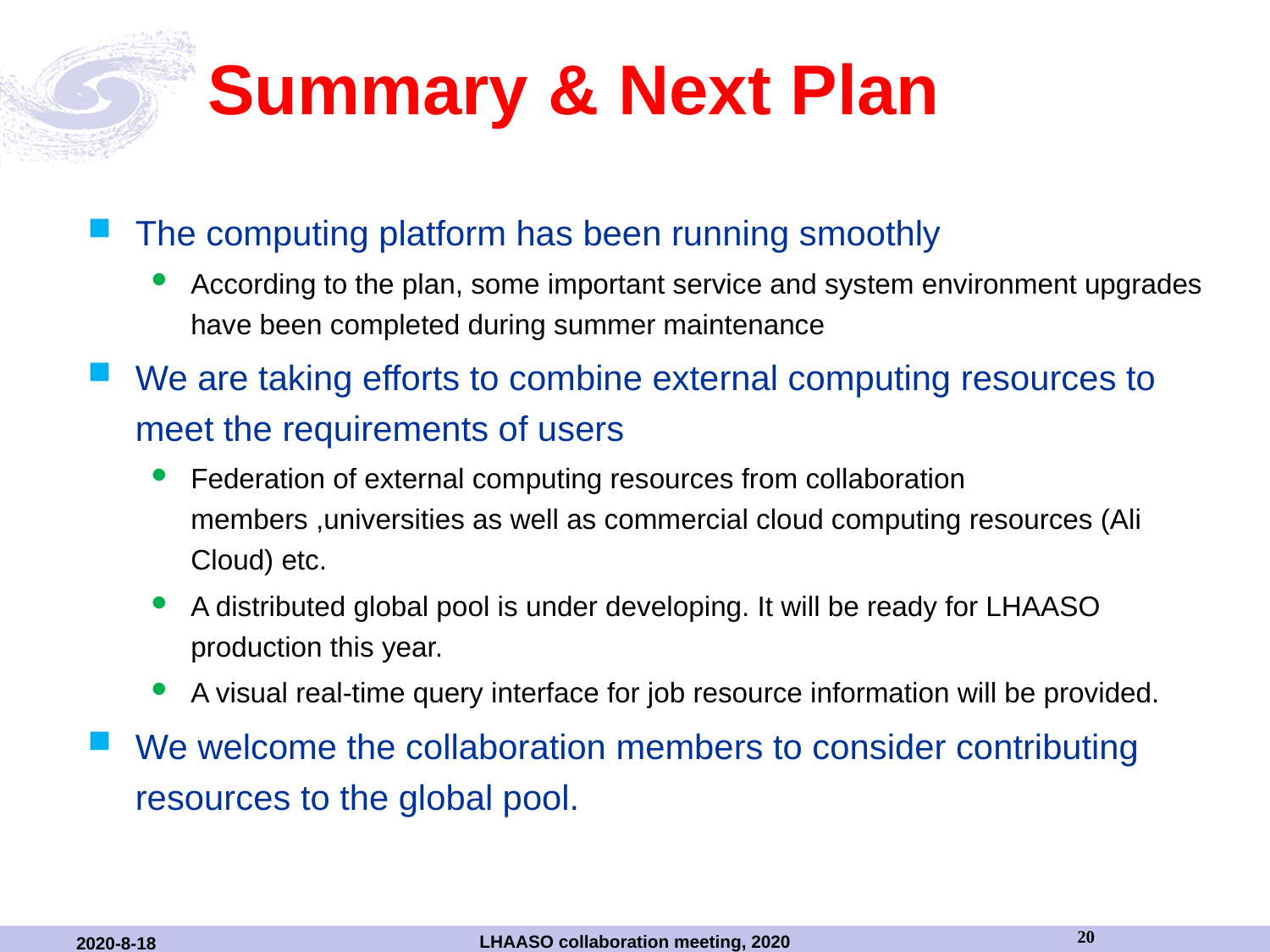

# Summary & Next Plan
The computing platform has been running smoothly
According to the plan, some important service and system environment upgrades have been completed during summer maintenance
We are taking efforts to combine external computing resources to meet the requirements of users
Federation of external computing resources from collaboration members ,universities as well as commercial cloud computing resources (Ali Cloud) etc.
A distributed global pool is under developing. It will be ready for LHAASO production this year.
A visual real-time query interface for job resource information will be provided.
We welcome the collaboration members to consider contributing resources to the global pool.

20
LHAASO collaboration meeting, 2020
2020-8-18